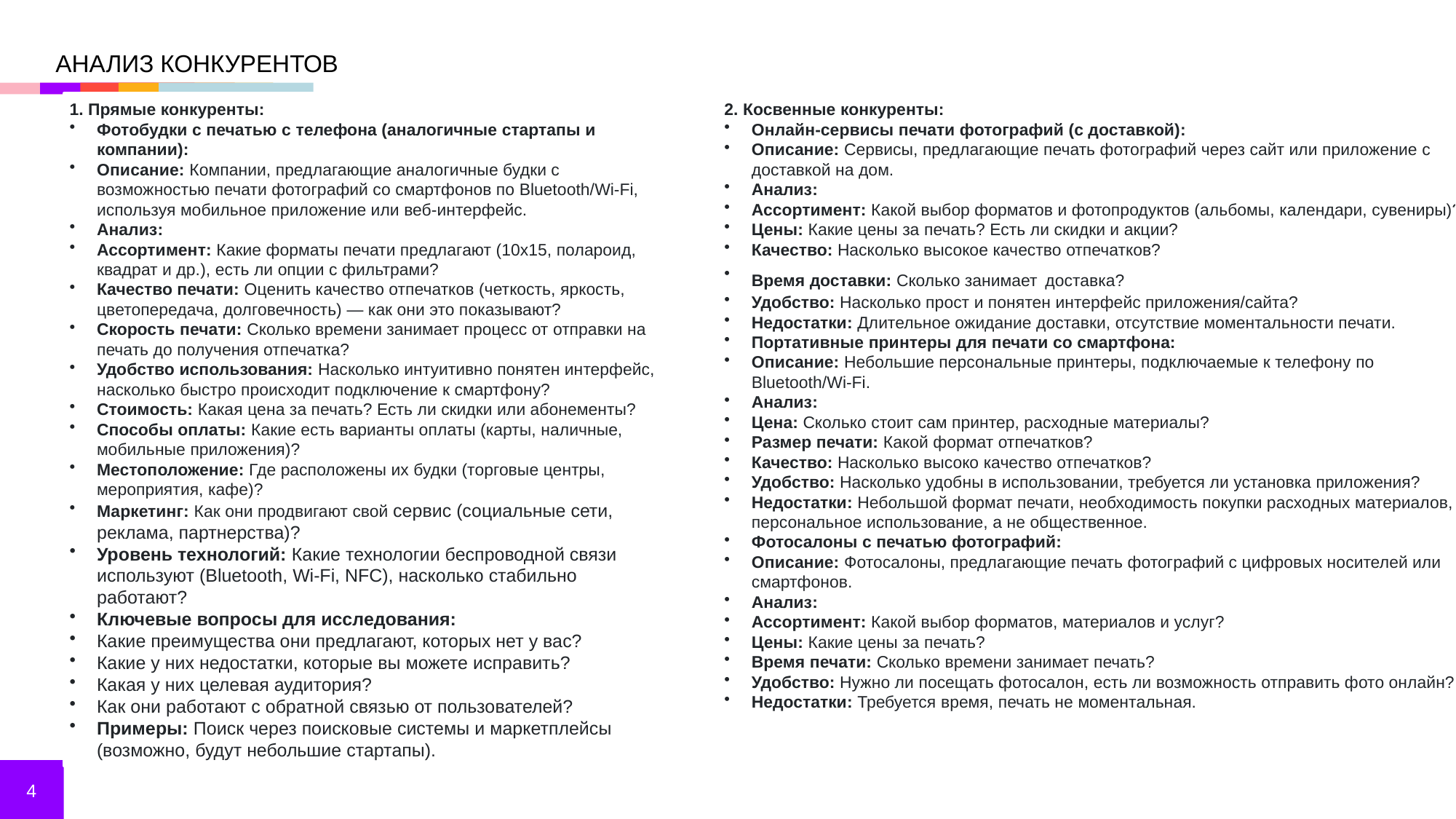

Анализ конкурентов

1. Прямые конкуренты:
Фотобудки с печатью с телефона (аналогичные стартапы и компании):
Описание: Компании, предлагающие аналогичные будки с возможностью печати фотографий со смартфонов по Bluetooth/Wi-Fi, используя мобильное приложение или веб-интерфейс.
Анализ:
Ассортимент: Какие форматы печати предлагают (10x15, полароид, квадрат и др.), есть ли опции с фильтрами?
Качество печати: Оценить качество отпечатков (четкость, яркость, цветопередача, долговечность) — как они это показывают?
Скорость печати: Сколько времени занимает процесс от отправки на печать до получения отпечатка?
Удобство использования: Насколько интуитивно понятен интерфейс, насколько быстро происходит подключение к смартфону?
Стоимость: Какая цена за печать? Есть ли скидки или абонементы?
Способы оплаты: Какие есть варианты оплаты (карты, наличные, мобильные приложения)?
Местоположение: Где расположены их будки (торговые центры, мероприятия, кафе)?
Маркетинг: Как они продвигают свой сервис (социальные сети, реклама, партнерства)?
Уровень технологий: Какие технологии беспроводной связи используют (Bluetooth, Wi-Fi, NFC), насколько стабильно работают?
Ключевые вопросы для исследования:
Какие преимущества они предлагают, которых нет у вас?
Какие у них недостатки, которые вы можете исправить?
Какая у них целевая аудитория?
Как они работают с обратной связью от пользователей?
Примеры: Поиск через поисковые системы и маркетплейсы (возможно, будут небольшие стартапы).
2. Косвенные конкуренты:
Онлайн-сервисы печати фотографий (с доставкой):
Описание: Сервисы, предлагающие печать фотографий через сайт или приложение с доставкой на дом.
Анализ:
Ассортимент: Какой выбор форматов и фотопродуктов (альбомы, календари, сувениры)?
Цены: Какие цены за печать? Есть ли скидки и акции?
Качество: Насколько высокое качество отпечатков?
Время доставки: Сколько занимает доставка?
Удобство: Насколько прост и понятен интерфейс приложения/сайта?
Недостатки: Длительное ожидание доставки, отсутствие моментальности печати.
Портативные принтеры для печати со смартфона:
Описание: Небольшие персональные принтеры, подключаемые к телефону по Bluetooth/Wi-Fi.
Анализ:
Цена: Сколько стоит сам принтер, расходные материалы?
Размер печати: Какой формат отпечатков?
Качество: Насколько высоко качество отпечатков?
Удобство: Насколько удобны в использовании, требуется ли установка приложения?
Недостатки: Небольшой формат печати, необходимость покупки расходных материалов, персональное использование, а не общественное.
Фотосалоны с печатью фотографий:
Описание: Фотосалоны, предлагающие печать фотографий с цифровых носителей или смартфонов.
Анализ:
Ассортимент: Какой выбор форматов, материалов и услуг?
Цены: Какие цены за печать?
Время печати: Сколько времени занимает печать?
Удобство: Нужно ли посещать фотосалон, есть ли возможность отправить фото онлайн?
Недостатки: Требуется время, печать не моментальная.

4